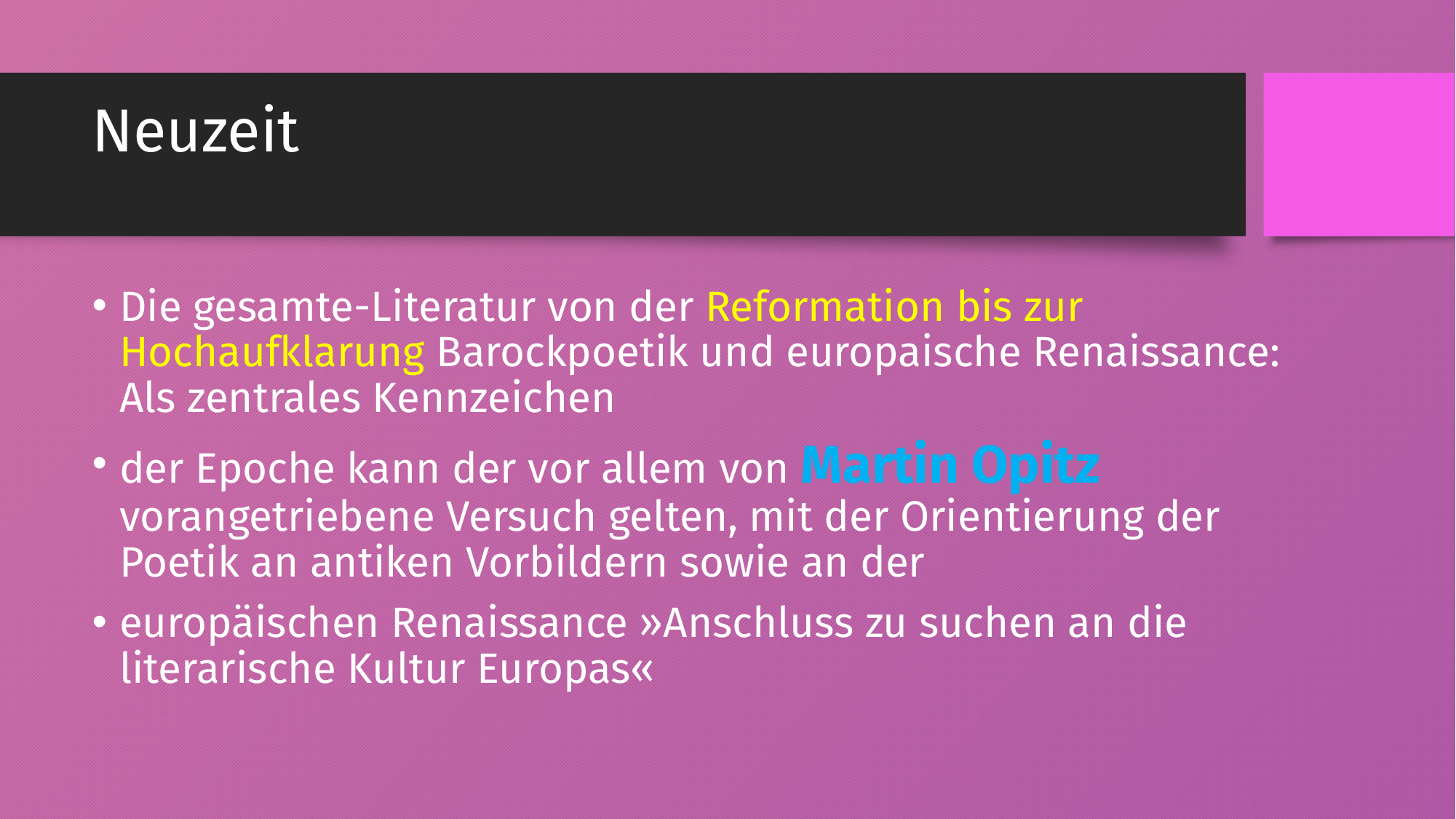

# Neuzeit
Die gesamte-Literatur von der Reformation bis zur Hochaufklarung Barockpoetik und europaische Renaissance: Als zentrales Kennzeichen
der Epoche kann der vor allem von Martin Opitz vorangetriebene Versuch gelten, mit der Orientierung der Poetik an antiken Vorbildern sowie an der
europäischen Renaissance »Anschluss zu suchen an die literarische Kultur Europas«